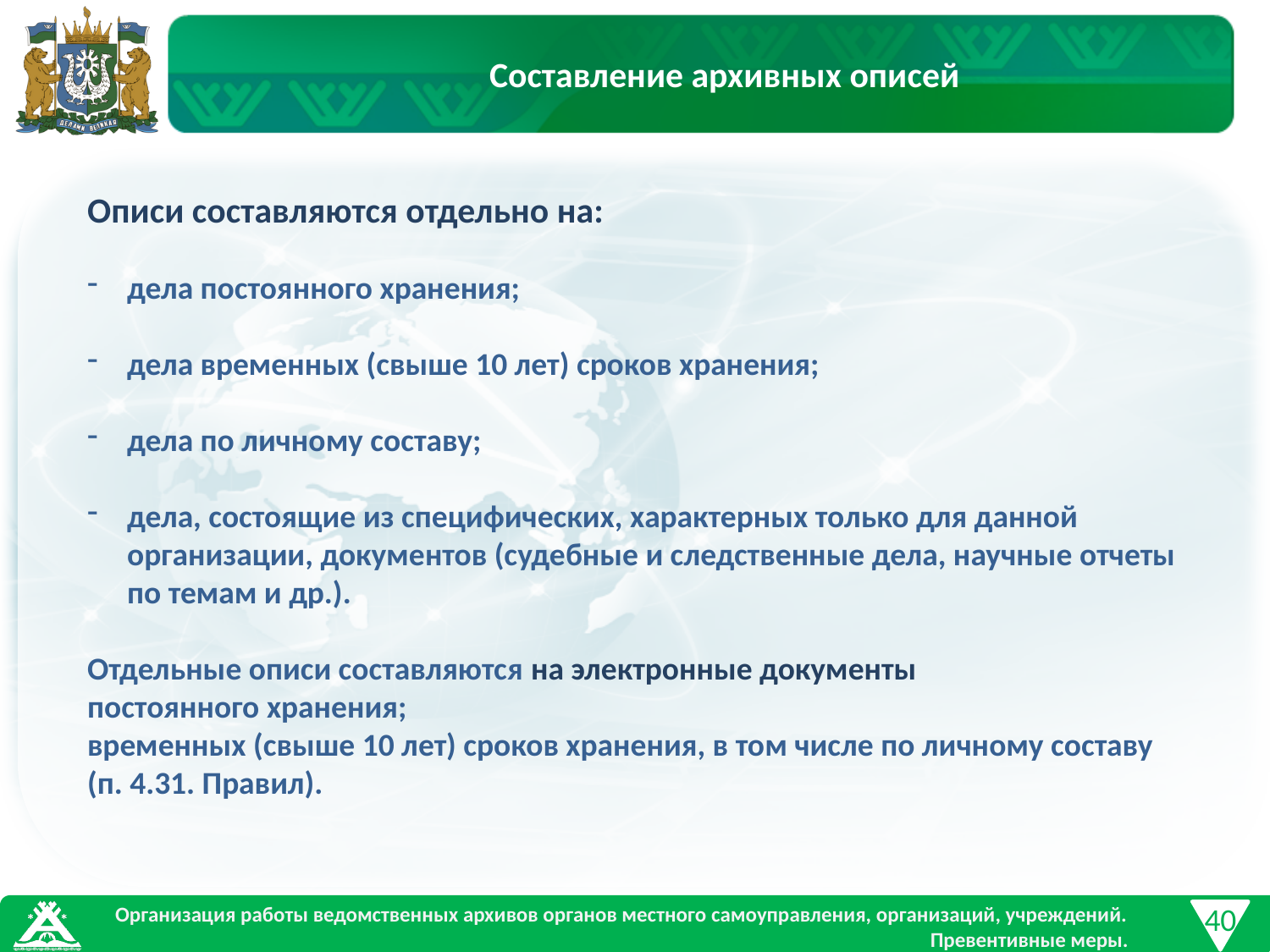

Составление архивных описей
Описи составляются отдельно на:

дела постоянного хранения;

дела временных (свыше 10 лет) сроков хранения;

дела по личному составу;

дела, состоящие из специфических, характерных только для данной организации, документов (судебные и следственные дела, научные отчеты по темам и др.).

Отдельные описи составляются на электронные документы
постоянного хранения;
временных (свыше 10 лет) сроков хранения, в том числе по личному составу (п. 4.31. Правил).